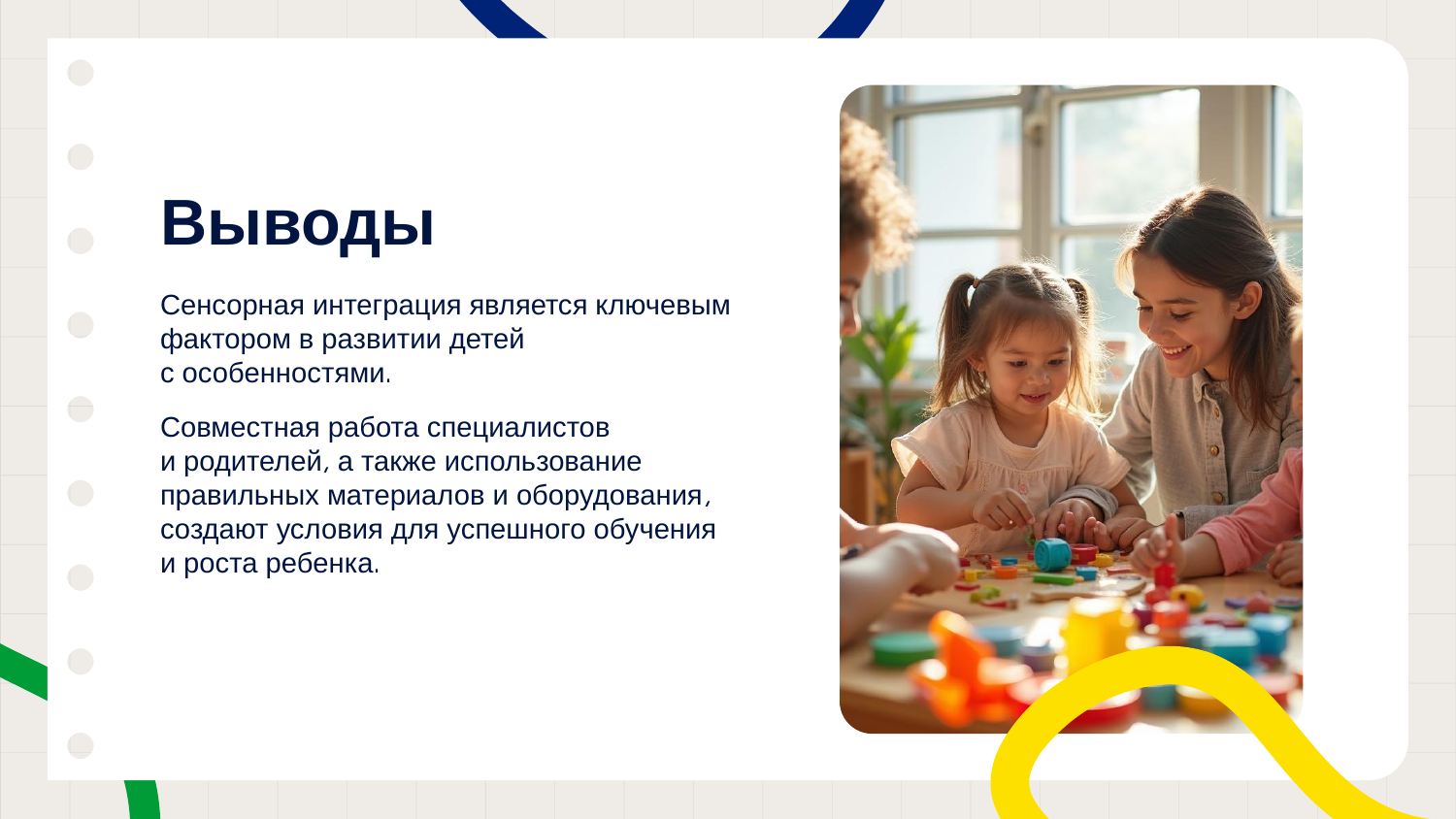

# Выводы
Сенсорная интеграция является ключевым фактором в развитии детей
с особенностями.
Совместная работа специалистов
и родителей, а также использование правильных материалов и оборудования, создают условия для успешного обучения
и роста ребенка.